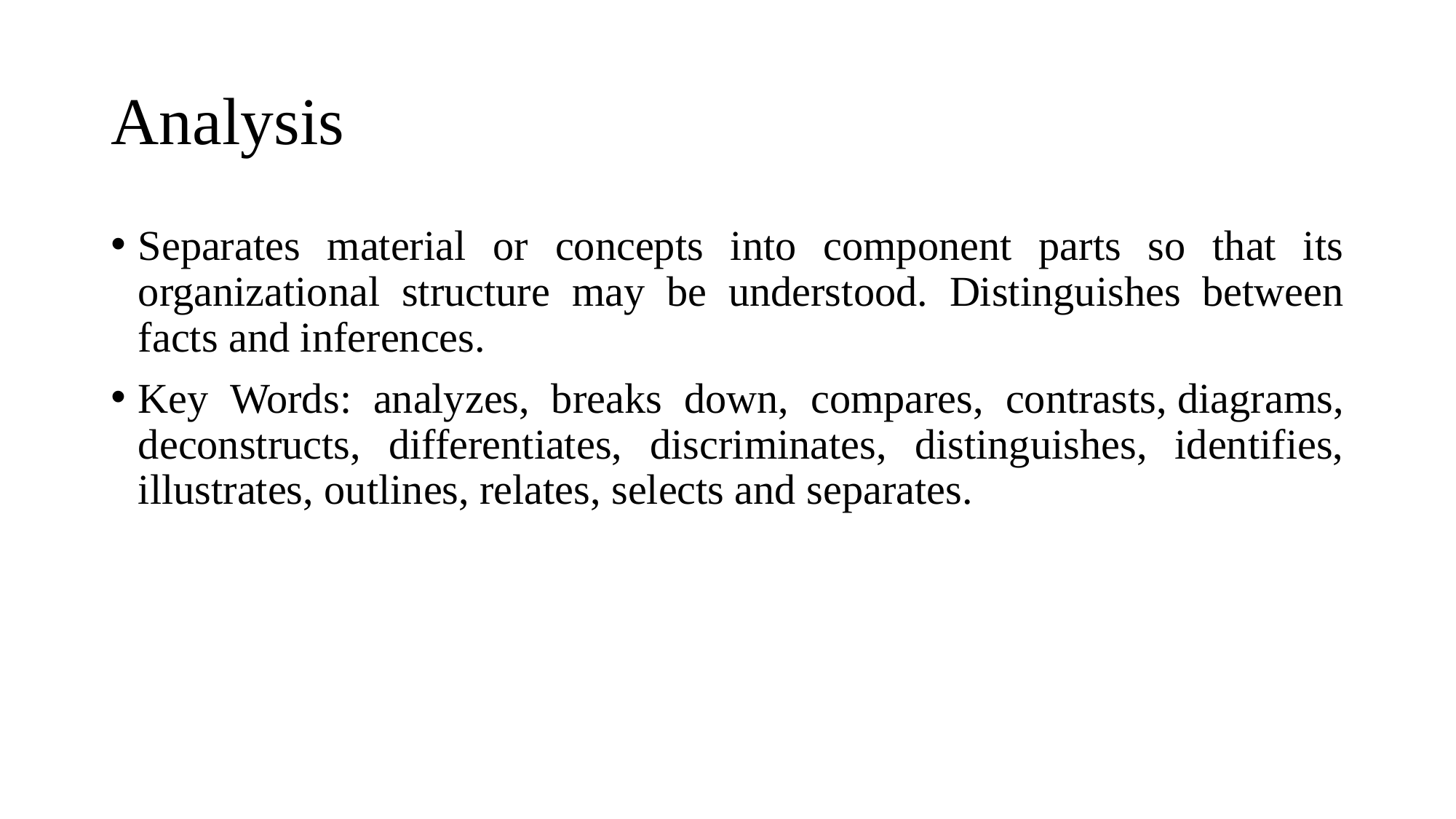

# Analysis
Separates material or concepts into component parts so that its organizational structure may be understood. Distinguishes between facts and inferences.
Key Words: analyzes, breaks down, compares, contrasts, diagrams, deconstructs, differentiates, discriminates, distinguishes, identifies, illustrates, outlines, relates, selects and separates.